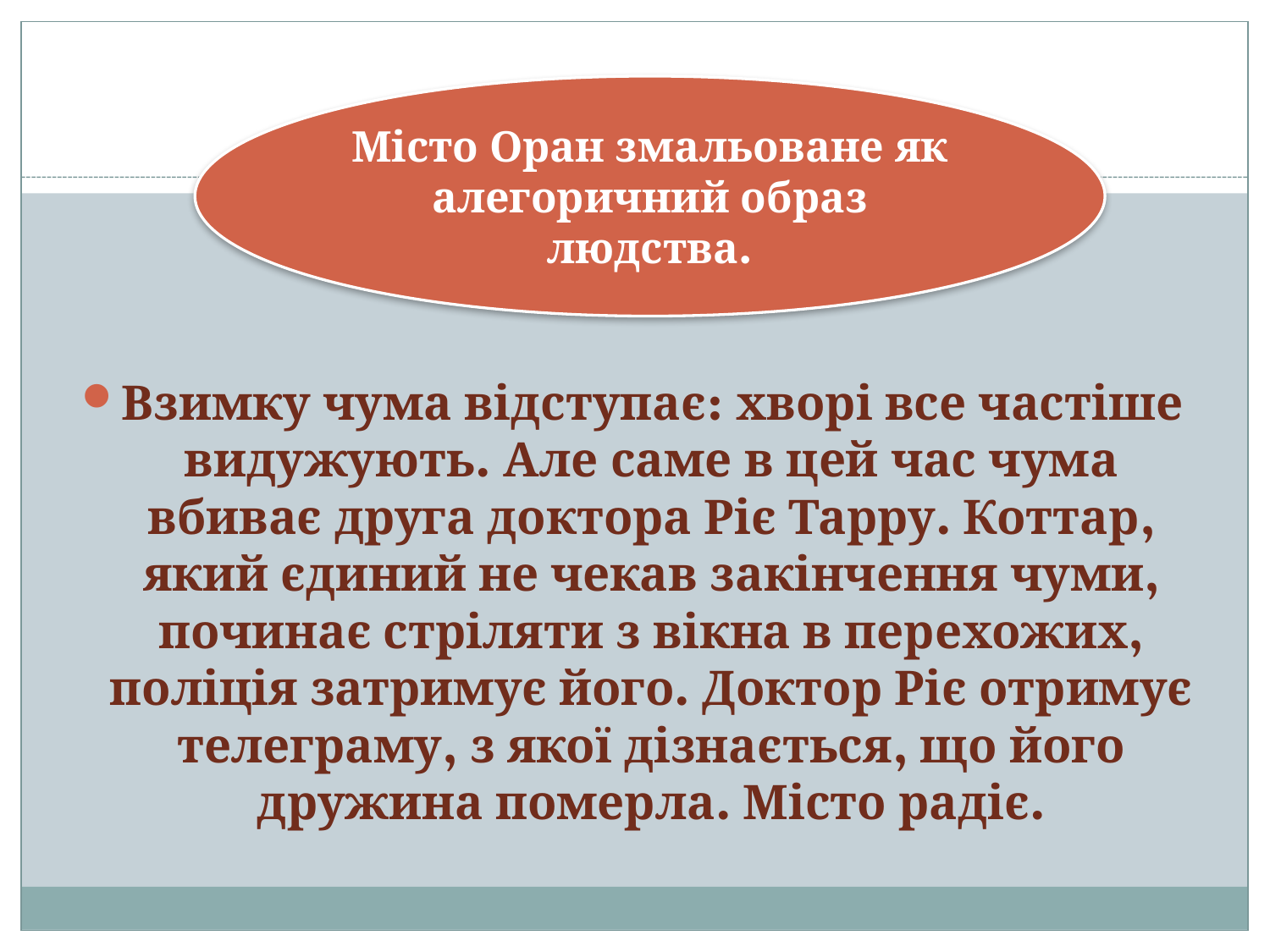

#
Місто Оран змальоване як алегоричний образ людства.
Взимку чума відступає: хворі все частіше видужують. Але саме в цей час чума вбиває друга доктора Ріє Тарру. Коттар, який єдиний не чекав закінчення чуми, починає стріляти з вікна в перехожих, поліція затримує його. Доктор Ріє отримує телеграму, з якої дізнається, що його дружина померла. Місто радіє.